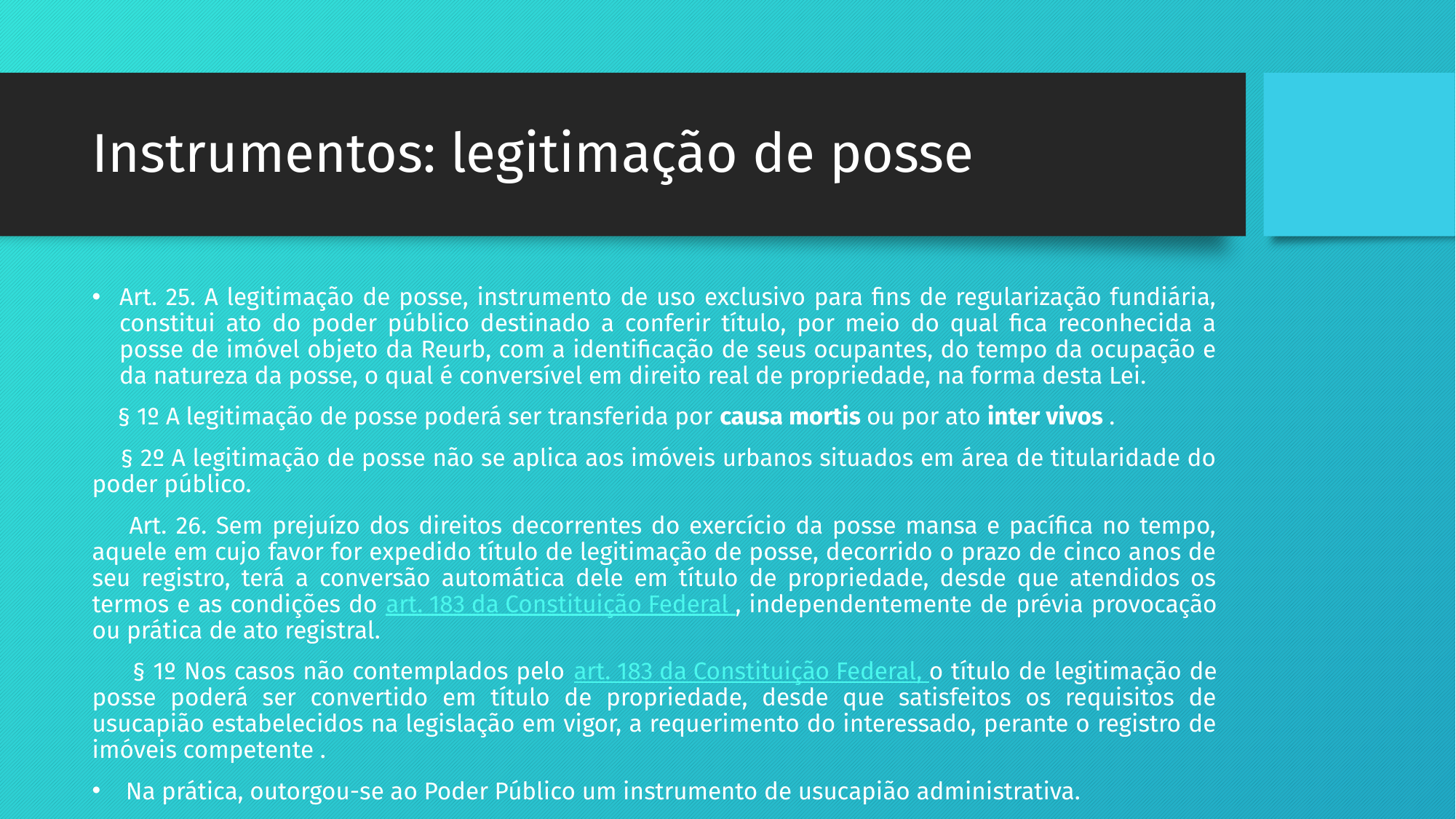

# Instrumentos: legitimação de posse
Art. 25. A legitimação de posse, instrumento de uso exclusivo para fins de regularização fundiária, constitui ato do poder público destinado a conferir título, por meio do qual fica reconhecida a posse de imóvel objeto da Reurb, com a identificação de seus ocupantes, do tempo da ocupação e da natureza da posse, o qual é conversível em direito real de propriedade, na forma desta Lei.
    § 1º A legitimação de posse poderá ser transferida por causa mortis ou por ato inter vivos .
    § 2º A legitimação de posse não se aplica aos imóveis urbanos situados em área de titularidade do poder público.
    Art. 26. Sem prejuízo dos direitos decorrentes do exercício da posse mansa e pacífica no tempo, aquele em cujo favor for expedido título de legitimação de posse, decorrido o prazo de cinco anos de seu registro, terá a conversão automática dele em título de propriedade, desde que atendidos os termos e as condições do art. 183 da Constituição Federal , independentemente de prévia provocação ou prática de ato registral.
     § 1º Nos casos não contemplados pelo art. 183 da Constituição Federal, o título de legitimação de posse poderá ser convertido em título de propriedade, desde que satisfeitos os requisitos de usucapião estabelecidos na legislação em vigor, a requerimento do interessado, perante o registro de imóveis competente .
 Na prática, outorgou-se ao Poder Público um instrumento de usucapião administrativa.